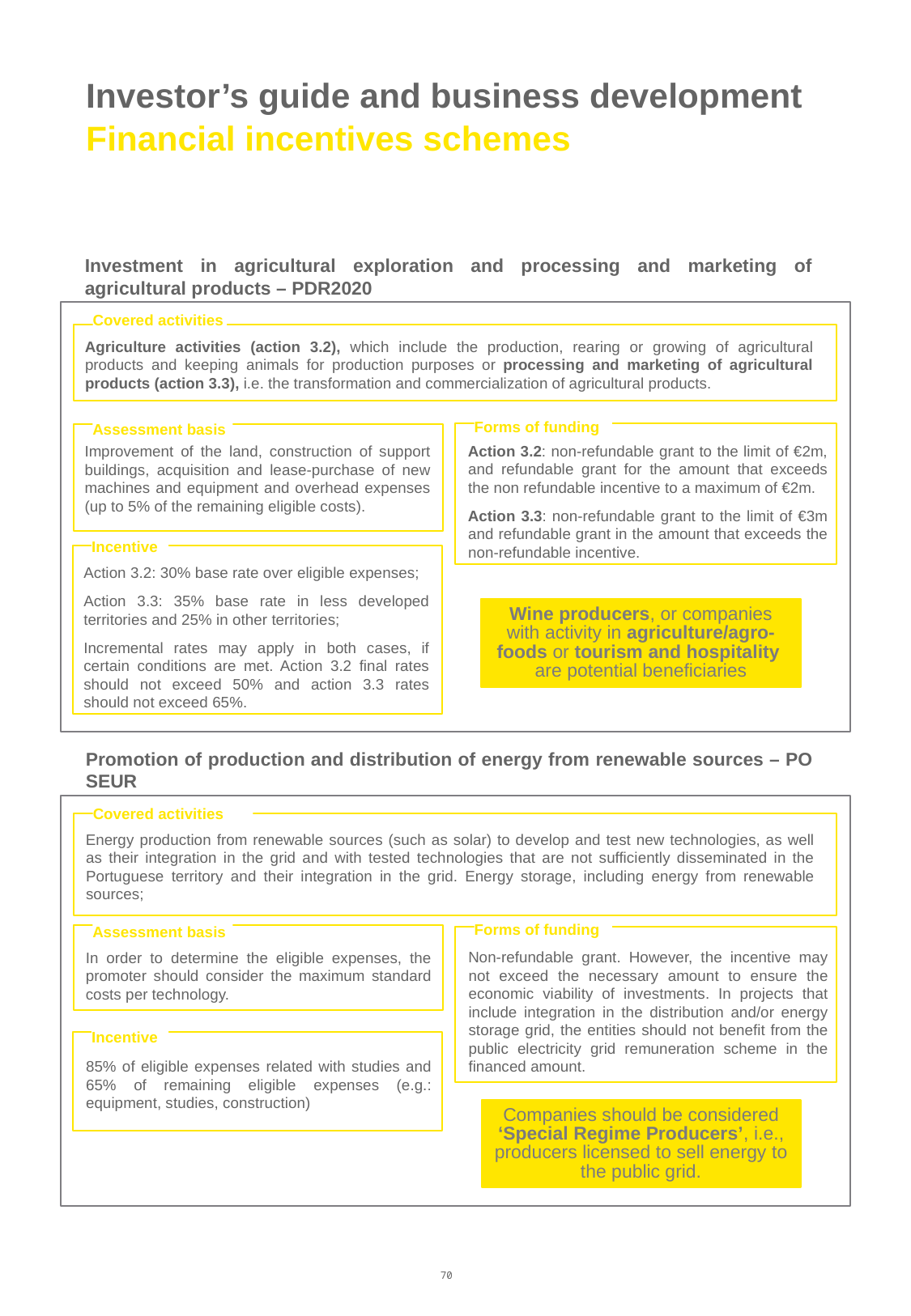

# Investor’s guide and business development Financial incentives schemes
Investment in agricultural exploration and processing and marketing of agricultural products – PDR2020

Agriculture activities (action 3.2), which include the production, rearing or growing of agricultural products and keeping animals for production purposes or processing and marketing of agricultural products (action 3.3), i.e. the transformation and commercialization of agricultural products.

Covered activities

Forms of funding

Assessment basis

Action 3.2: non-refundable grant to the limit of €2m, and refundable grant for the amount that exceeds the non refundable incentive to a maximum of €2m.
Action 3.3: non-refundable grant to the limit of €3m and refundable grant in the amount that exceeds the non-refundable incentive.

Improvement of the land, construction of support buildings, acquisition and lease-purchase of new machines and equipment and overhead expenses (up to 5% of the remaining eligible costs).
Incentive

Action 3.2: 30% base rate over eligible expenses;
Action 3.3: 35% base rate in less developed territories and 25% in other territories;
Incremental rates may apply in both cases, if certain conditions are met. Action 3.2 final rates should not exceed 50% and action 3.3 rates should not exceed 65%.
Wine producers, or companies with activity in agriculture/agro-foods or tourism and hospitality  are potential beneficiaries
Promotion of production and distribution of energy from renewable sources – PO SEUR

Energy production from renewable sources (such as solar) to develop and test new technologies, as well as their integration in the grid and with tested technologies that are not sufficiently disseminated in the Portuguese territory and their integration in the grid. Energy storage, including energy from renewable sources;

Covered activities

Forms of funding

Assessment basis

Non-refundable grant. However, the incentive may not exceed the necessary amount to ensure the economic viability of investments. In projects that include integration in the distribution and/or energy storage grid, the entities should not benefit from the public electricity grid remuneration scheme in the financed amount.

In order to determine the eligible expenses, the promoter should consider the maximum standard costs per technology.
Incentive

85% of eligible expenses related with studies and 65% of remaining eligible expenses (e.g.: equipment, studies, construction)
Companies should be considered ‘Special Regime Producers’, i.e., producers licensed to sell energy to the public grid.
70